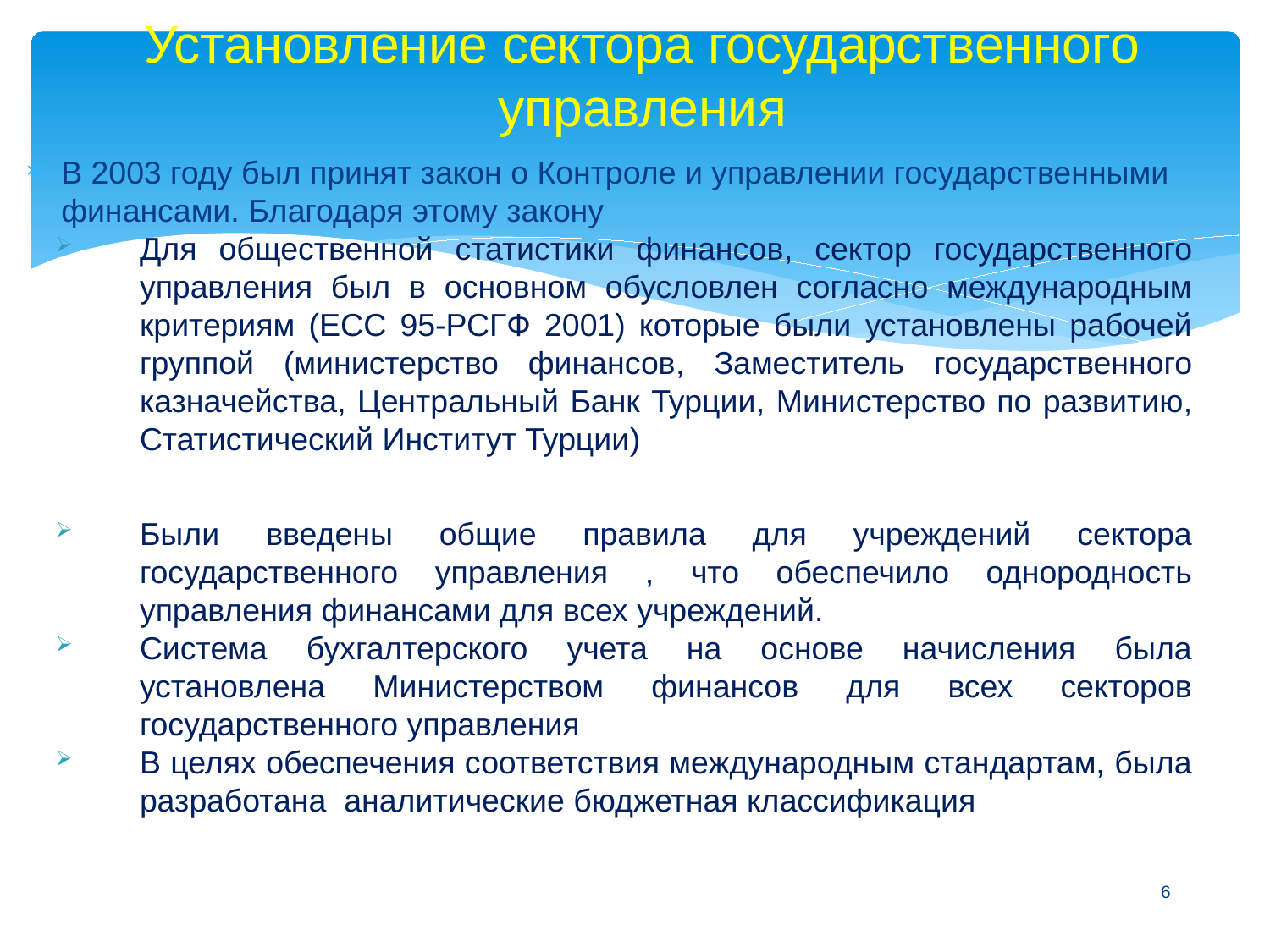

# Установление сектора государственного управления
В 2003 году был принят закон о Контроле и управлении государственными финансами. Благодаря этому закону
Для общественной статистики финансов, сектор государственного управления был в основном обусловлен согласно международным критериям (ЕСС 95-РСГФ 2001) которые были установлены рабочей группой (министерство финансов, Заместитель государственного казначейства, Центральный Банк Турции, Министерство по развитию, Статистический Институт Турции)

Были введены общие правила для учреждений сектора государственного управления , что обеспечило однородность управления финансами для всех учреждений.
Система бухгалтерского учета на основе начисления была установлена ​​Министерством финансов для всех секторов государственного управления
В целях обеспечения соответствия международным стандартам, была разработана  аналитические бюджетная классификация

6